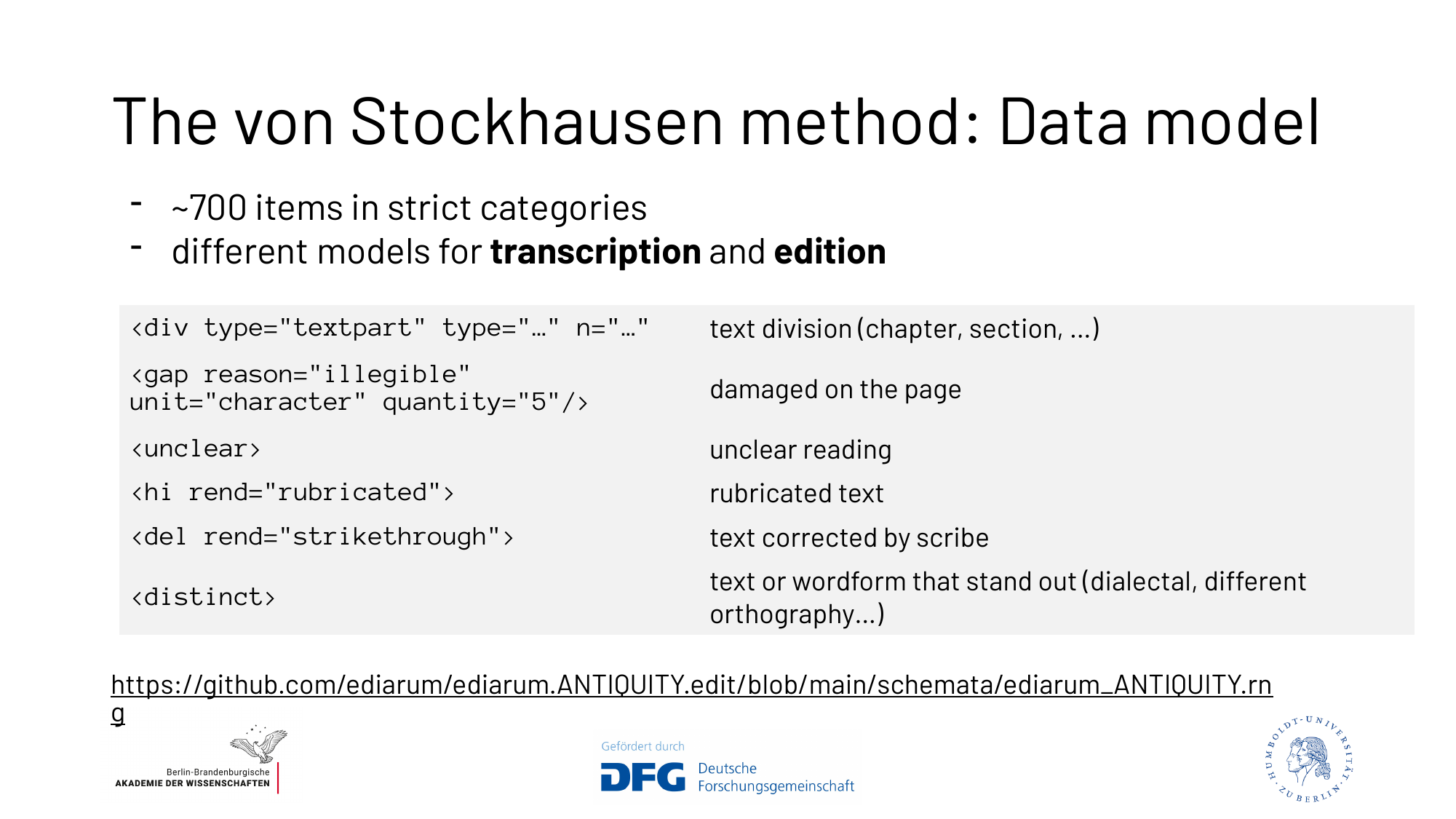

# The von Stockhausen method: Data model
~700 items in strict categories
different models for transcription and edition
| <div type="textpart" type="…" n="…" | text division (chapter, section, …) |
| --- | --- |
| <gap reason="illegible" unit="character" quantity="5"/> | damaged on the page |
| <unclear> | unclear reading |
| <hi rend="rubricated"> | rubricated text |
| <del rend="strikethrough"> | text corrected by scribe |
| <distinct> | text or wordform that stand out (dialectal, different orthography…) |
https://github.com/ediarum/ediarum.ANTIQUITY.edit/blob/main/schemata/ediarum_ANTIQUITY.rng